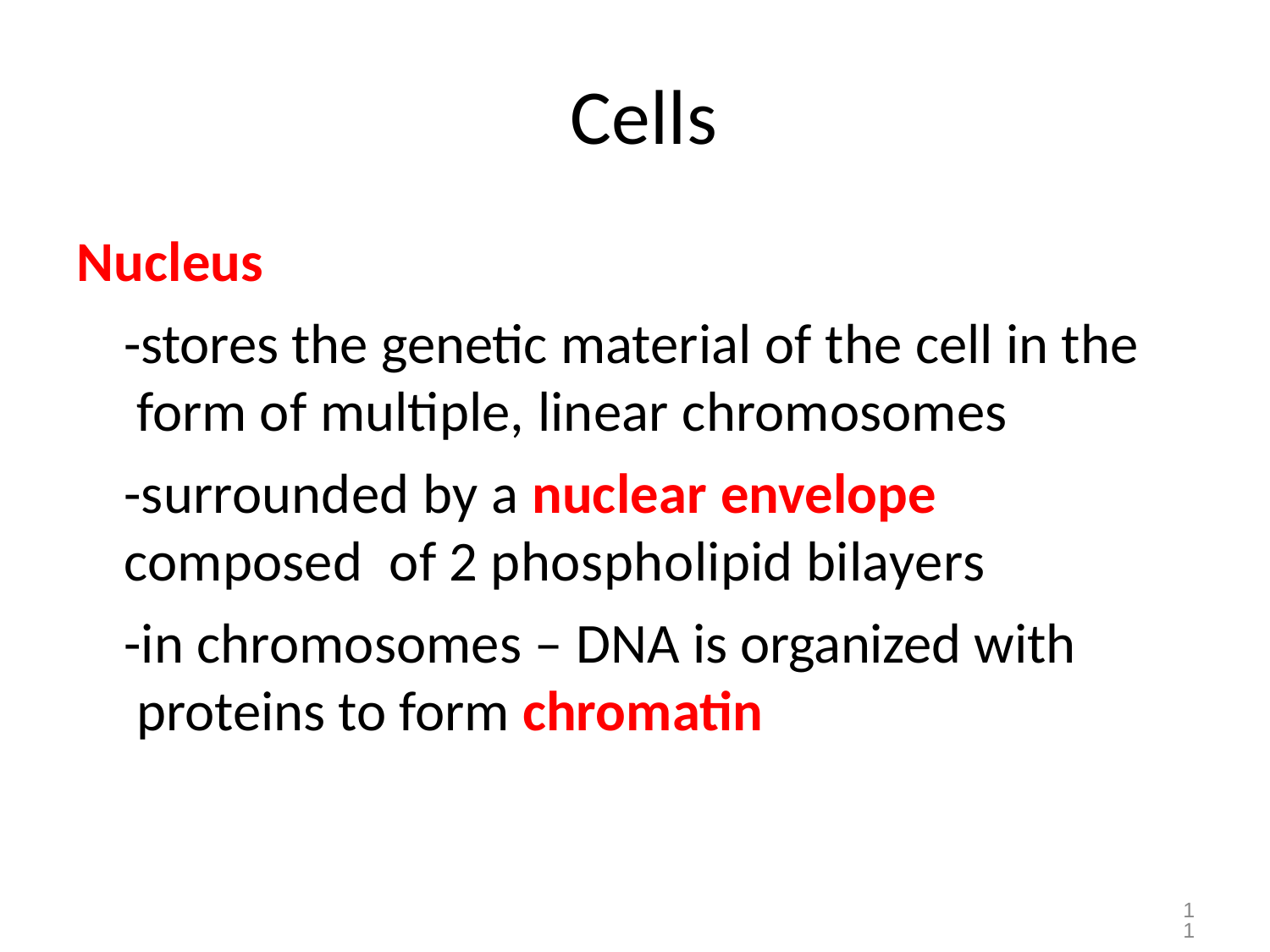

# Cells
Nucleus
-stores the genetic material of the cell in the  form of multiple, linear chromosomes
-surrounded by a nuclear envelope composed  of 2 phospholipid bilayers
-in chromosomes – DNA is organized with  proteins to form chromatin
11